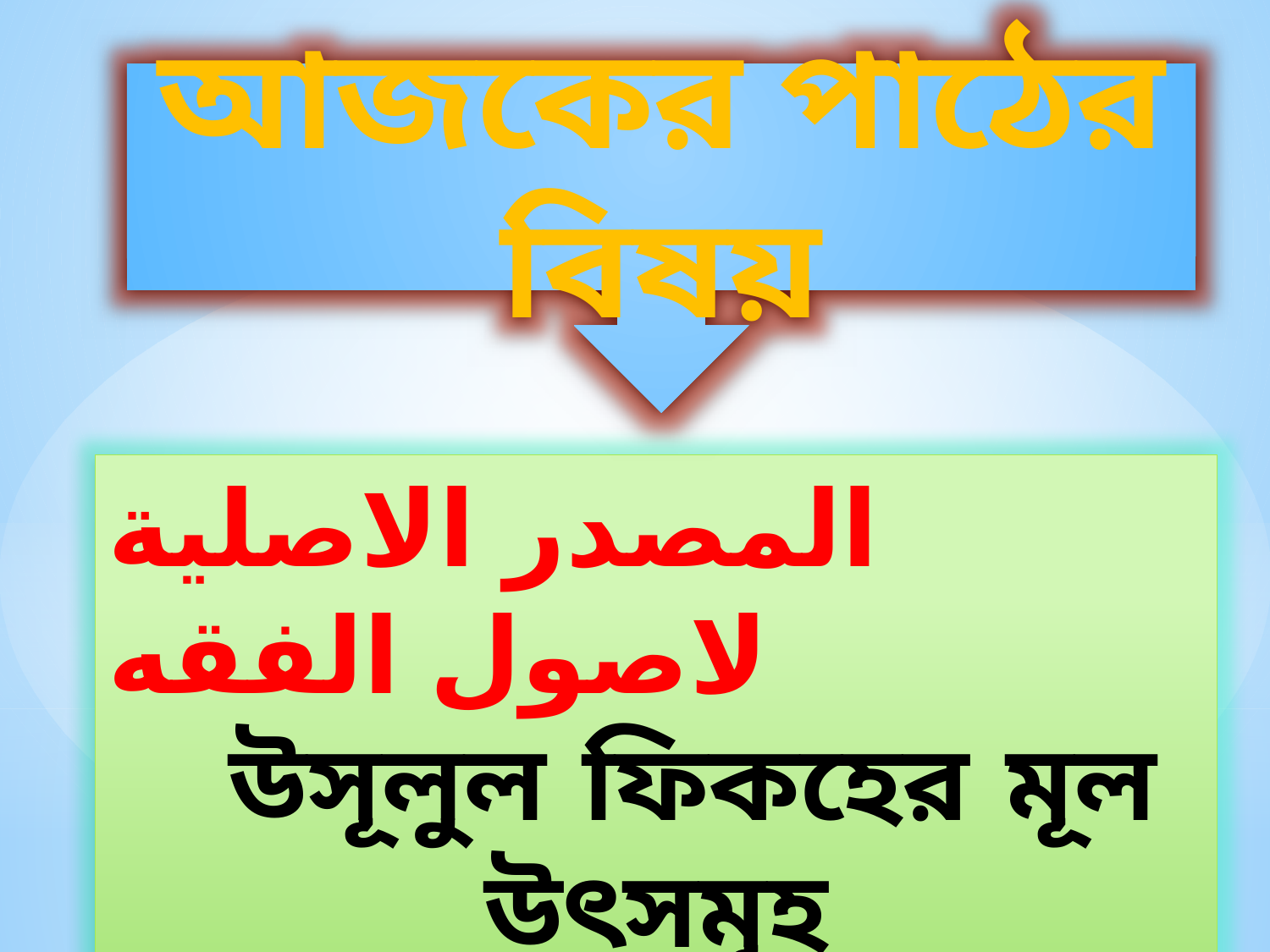

আজকের পাঠের বিষয়
المصدر الاصلية لاصول الفقه
  উসূলুল ফিকহের মূল উৎসমূহ